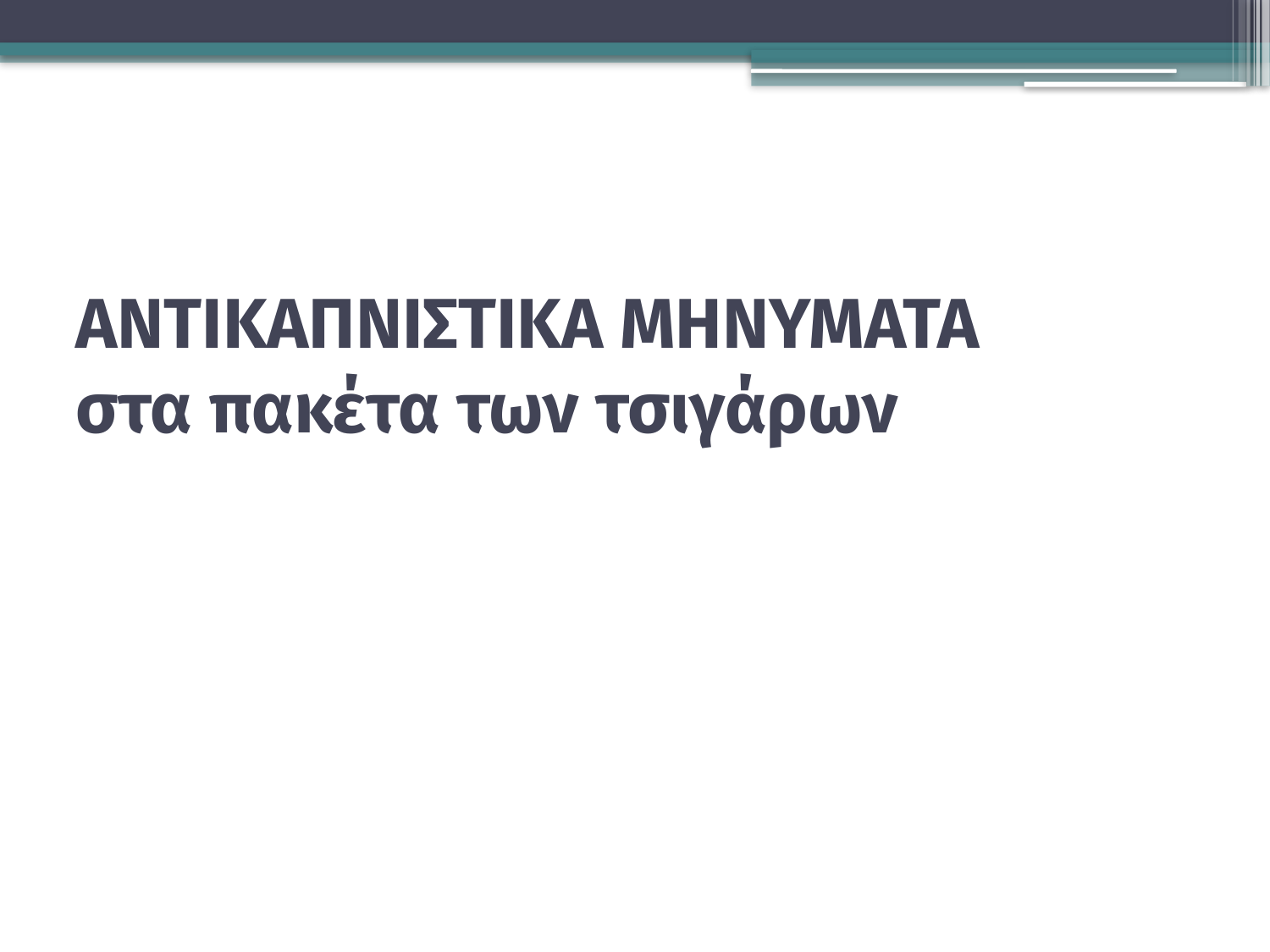

# ΑΝΤΙΚΑΠΝΙΣΤΙΚΑ ΜΗΝΥΜΑΤΑ στα πακέτα των τσιγάρων